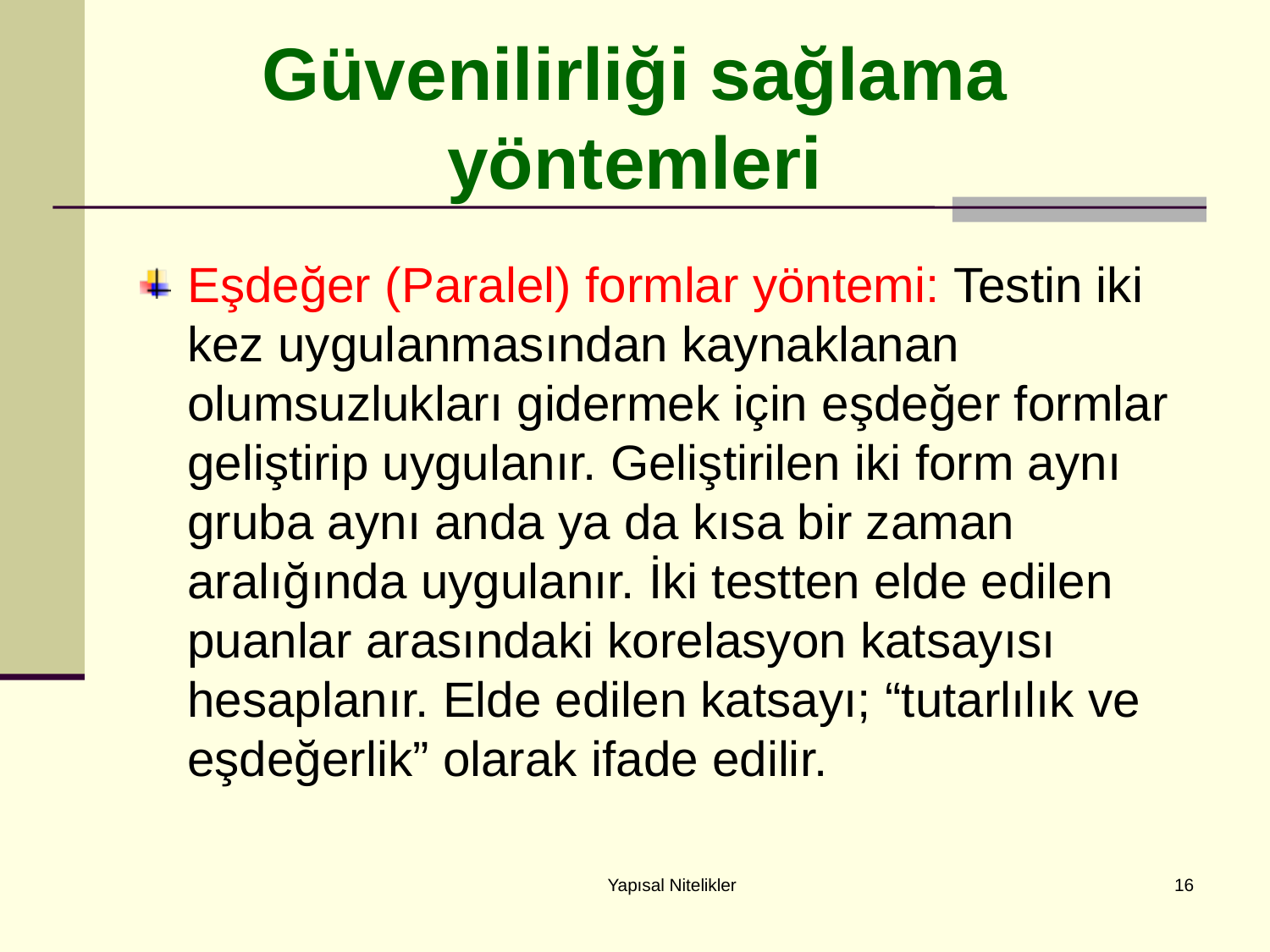

Güvenilirliği sağlama yöntemleri
Eşdeğer (Paralel) formlar yöntemi: Testin iki kez uygulanmasından kaynaklanan olumsuzlukları gidermek için eşdeğer formlar geliştirip uygulanır. Geliştirilen iki form aynı gruba aynı anda ya da kısa bir zaman aralığında uygulanır. İki testten elde edilen puanlar arasındaki korelasyon katsayısı hesaplanır. Elde edilen katsayı; “tutarlılık ve eşdeğerlik” olarak ifade edilir.
Yapısal Nitelikler
16